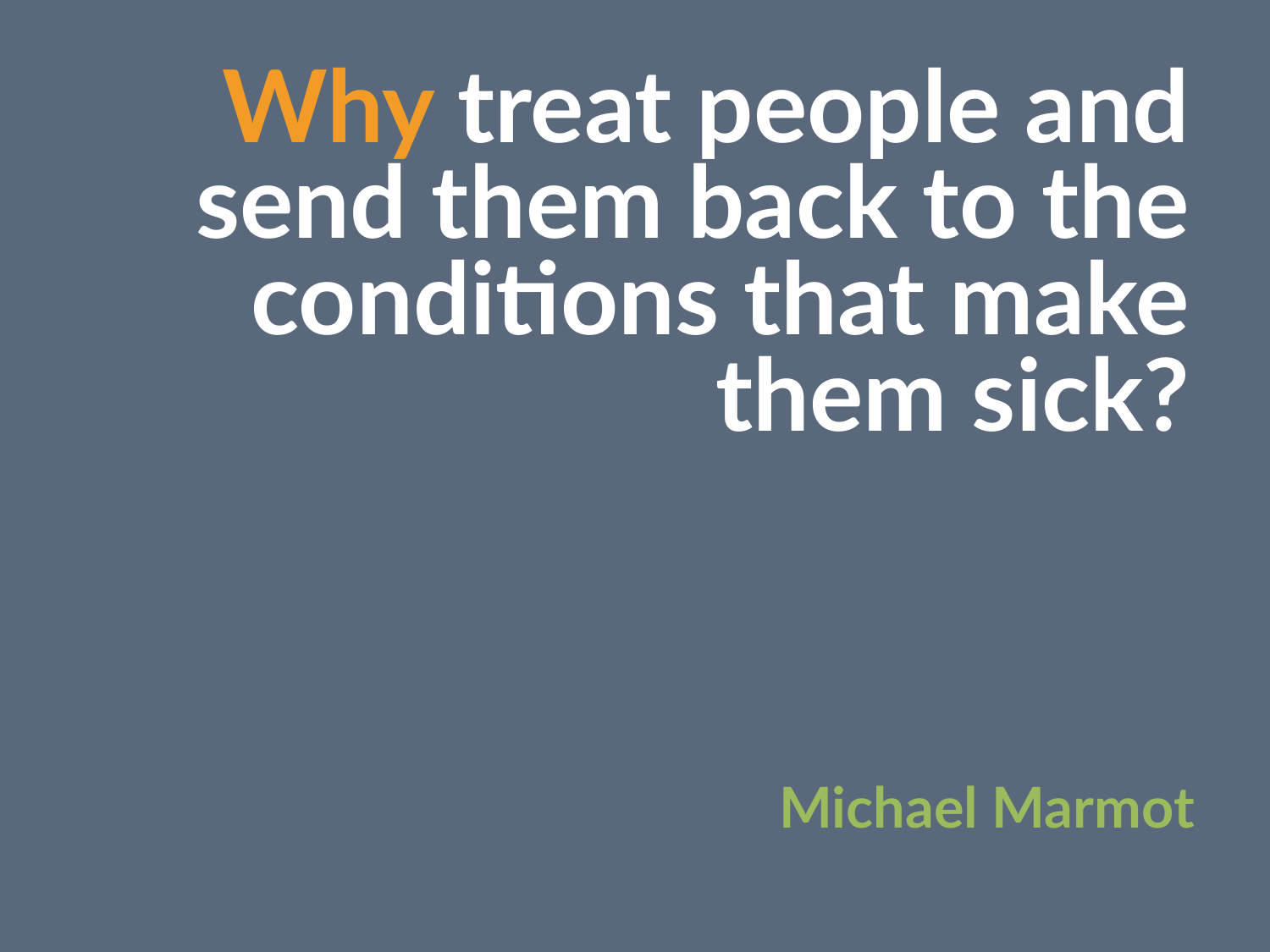

Why treat people and send them back to the conditions that make them sick?
Michael Marmot